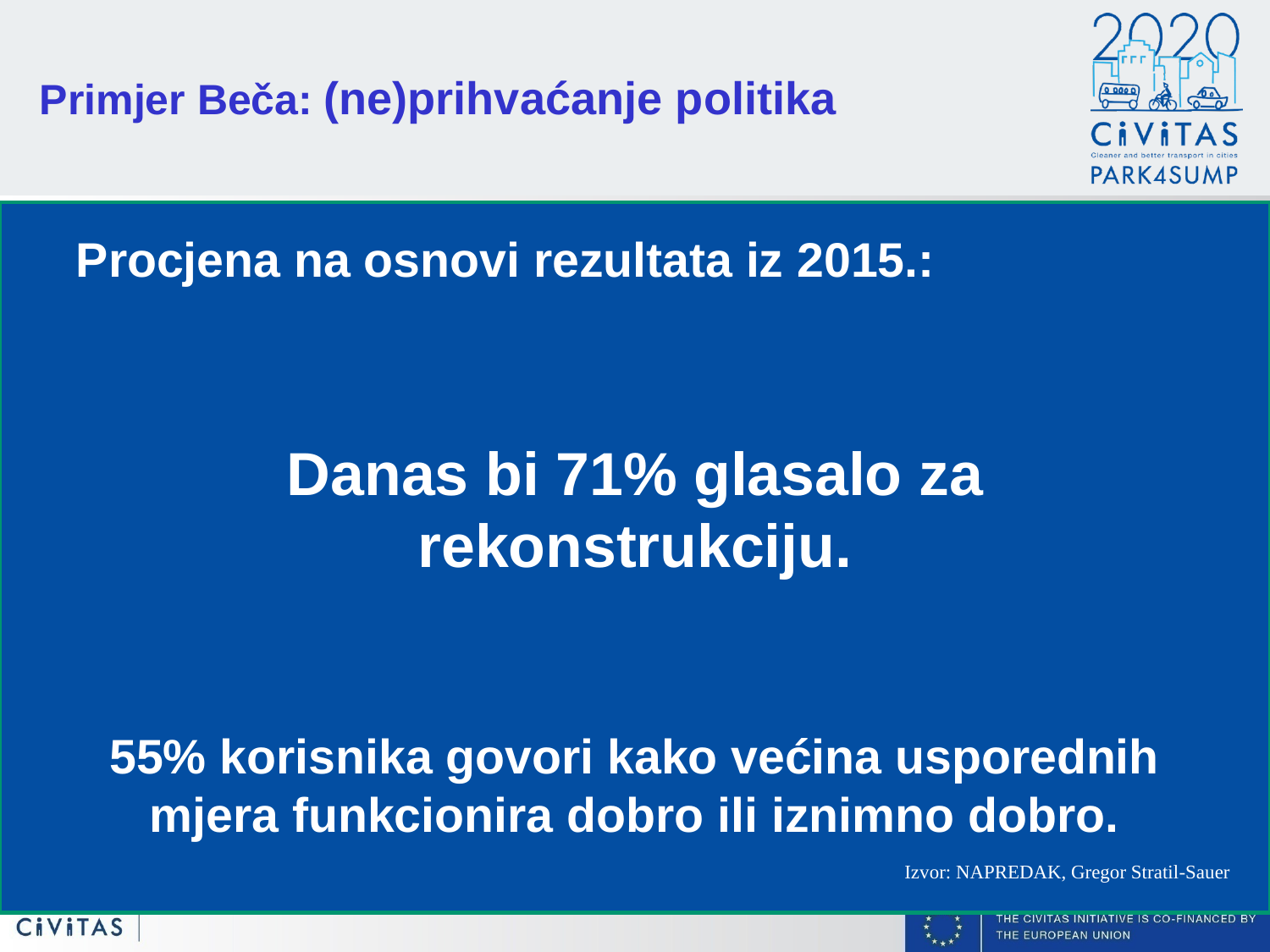

Primjer Beča: (ne)prihvaćanje politika

Procjena na osnovi rezultata iz 2015.:

Danas bi 71% glasalo za rekonstrukciju.

55% korisnika govori kako većina usporednih mjera funkcionira dobro ili iznimno dobro.
Izvor: NAPREDAK, Gregor Stratil-Sauer